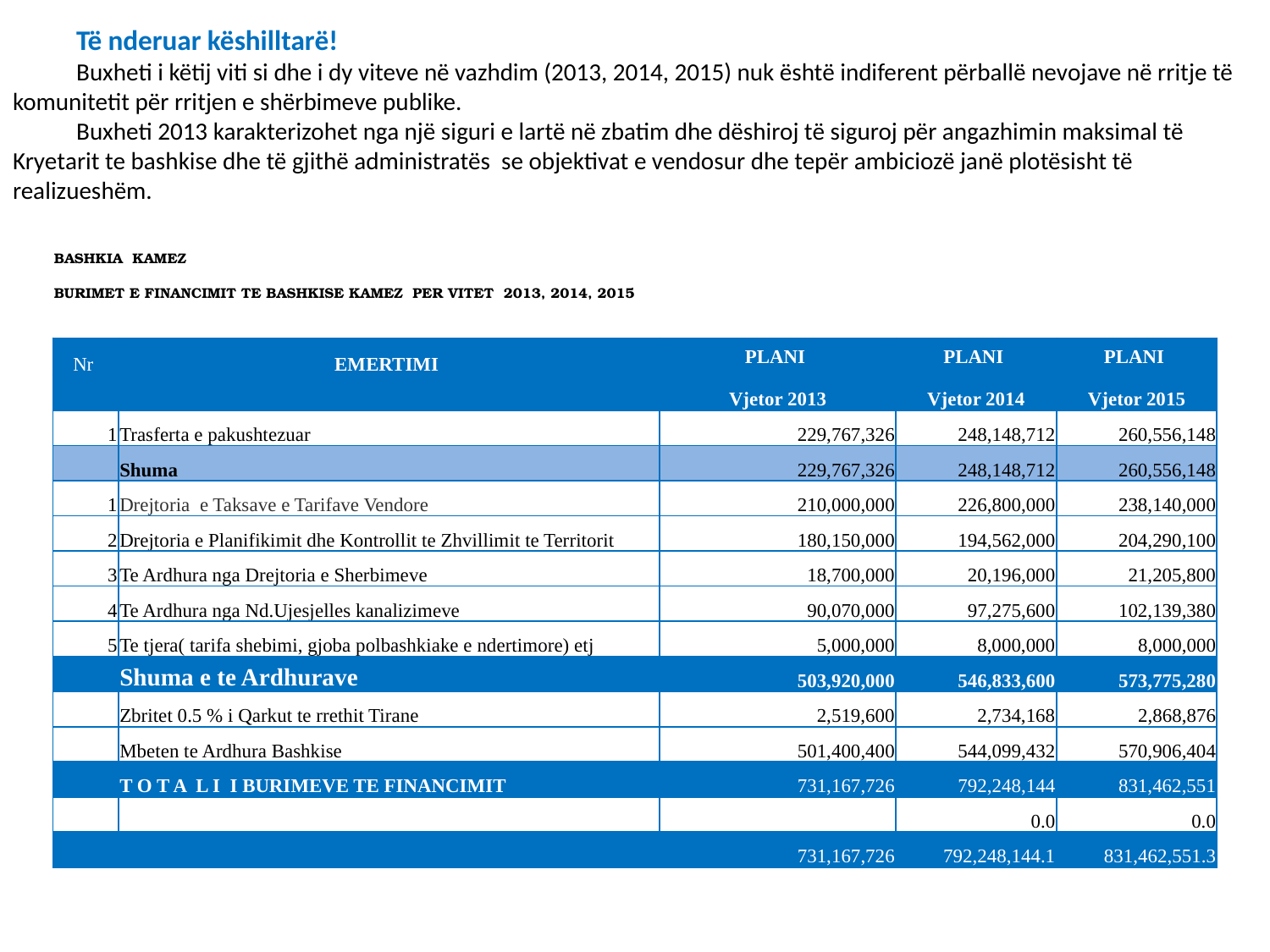

Të nderuar këshilltarë!
Buxheti i këtij viti si dhe i dy viteve në vazhdim (2013, 2014, 2015) nuk është indiferent përballë nevojave në rritje të komunitetit për rritjen e shërbimeve publike.
Buxheti 2013 karakterizohet nga një siguri e lartë në zbatim dhe dëshiroj të siguroj për angazhimin maksimal të Kryetarit te bashkise dhe të gjithë administratës  se objektivat e vendosur dhe tepër ambiciozë janë plotësisht të realizueshëm.
| BASHKIA KAMEZ |  |  |  |  |
| --- | --- | --- | --- | --- |
| BURIMET E FINANCIMIT TE BASHKISE KAMEZ PER VITET 2013, 2014, 2015 |  |  |  |  |
|  |  |  |  |  |
| Nr | EMERTIMI | PLANI | PLANI | PLANI |
|  |  | Vjetor 2013 | Vjetor 2014 | Vjetor 2015 |
| 1 | Trasferta e pakushtezuar | 229,767,326 | 248,148,712 | 260,556,148 |
|  | Shuma | 229,767,326 | 248,148,712 | 260,556,148 |
| 1 | Drejtoria e Taksave e Tarifave Vendore | 210,000,000 | 226,800,000 | 238,140,000 |
| 2 | Drejtoria e Planifikimit dhe Kontrollit te Zhvillimit te Territorit | 180,150,000 | 194,562,000 | 204,290,100 |
| 3 | Te Ardhura nga Drejtoria e Sherbimeve | 18,700,000 | 20,196,000 | 21,205,800 |
| 4 | Te Ardhura nga Nd.Ujesjelles kanalizimeve | 90,070,000 | 97,275,600 | 102,139,380 |
| 5 | Te tjera( tarifa shebimi, gjoba polbashkiake e ndertimore) etj | 5,000,000 | 8,000,000 | 8,000,000 |
|  | Shuma e te Ardhurave | 503,920,000 | 546,833,600 | 573,775,280 |
|  | Zbritet 0.5 % i Qarkut te rrethit Tirane | 2,519,600 | 2,734,168 | 2,868,876 |
|  | Mbeten te Ardhura Bashkise | 501,400,400 | 544,099,432 | 570,906,404 |
|  | T O T A L I I BURIMEVE TE FINANCIMIT | 731,167,726 | 792,248,144 | 831,462,551 |
|  |  |  | 0.0 | 0.0 |
|  |  | 731,167,726 | 792,248,144.1 | 831,462,551.3 |